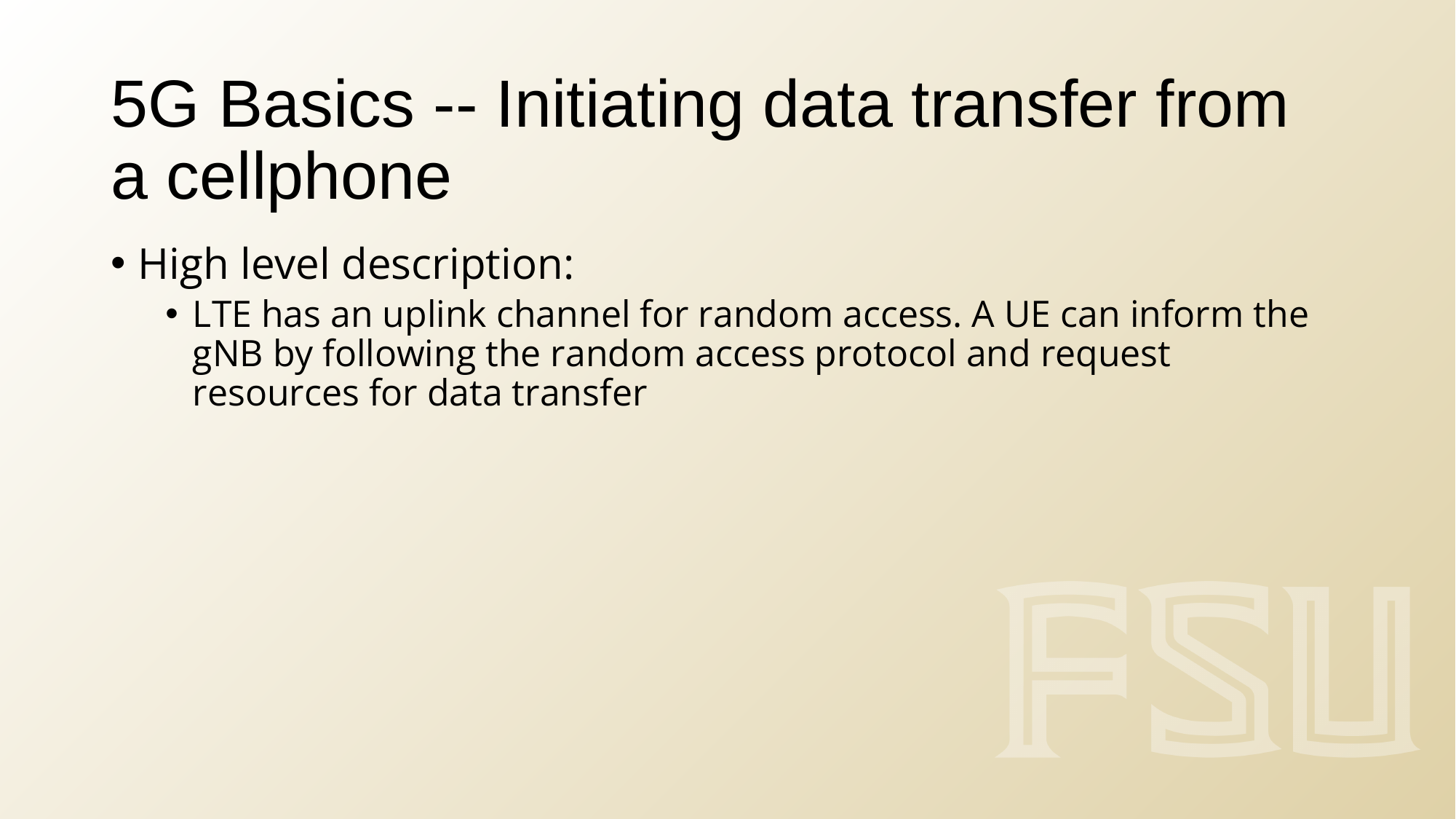

5G Basics -- Initiating data transfer from a cellphone
High level description:
LTE has an uplink channel for random access. A UE can inform the gNB by following the random access protocol and request resources for data transfer